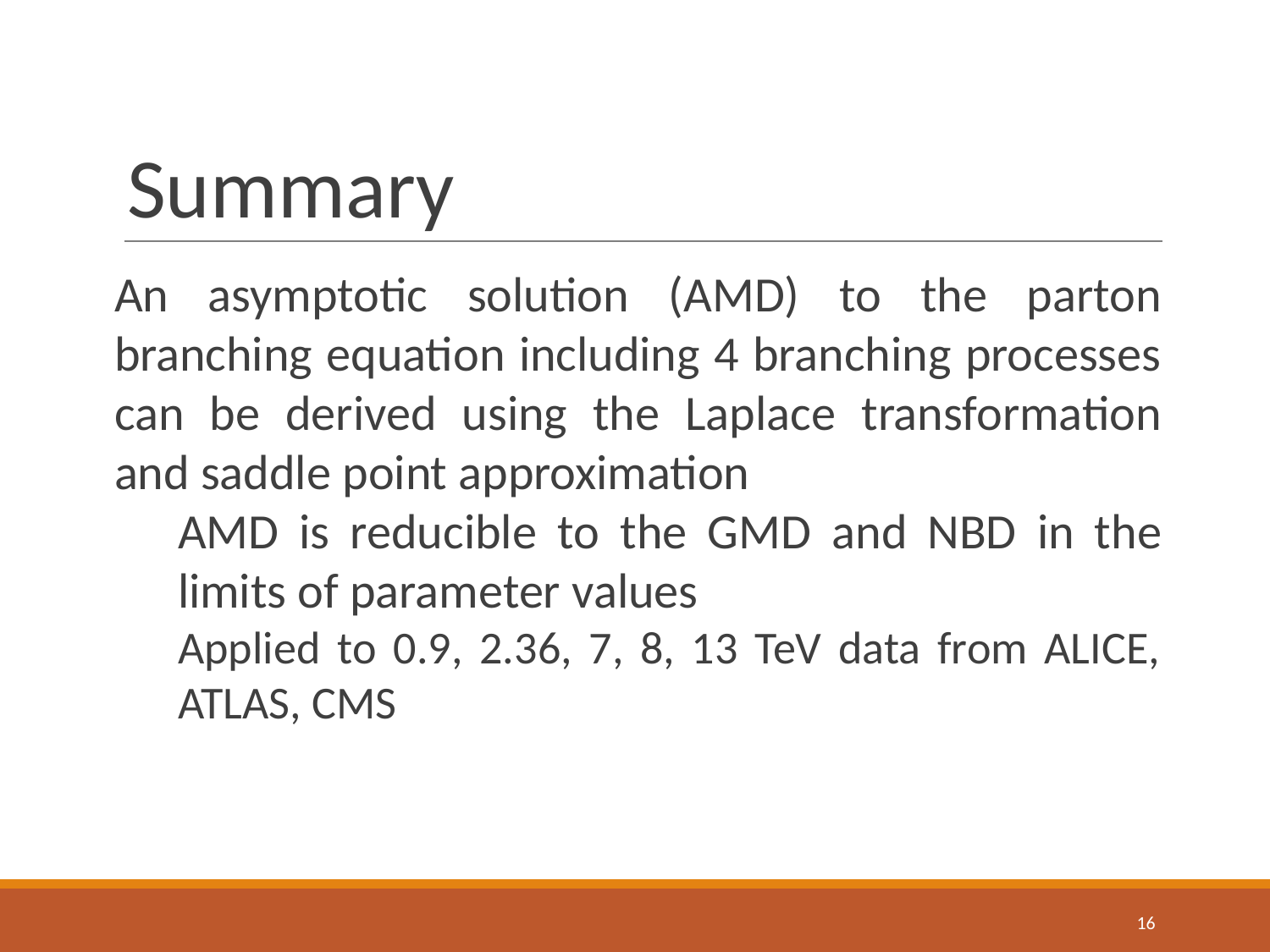

# Summary
An asymptotic solution (AMD) to the parton branching equation including 4 branching processes can be derived using the Laplace transformation and saddle point approximation
AMD is reducible to the GMD and NBD in the limits of parameter values
Applied to 0.9, 2.36, 7, 8, 13 TeV data from ALICE, ATLAS, CMS

16